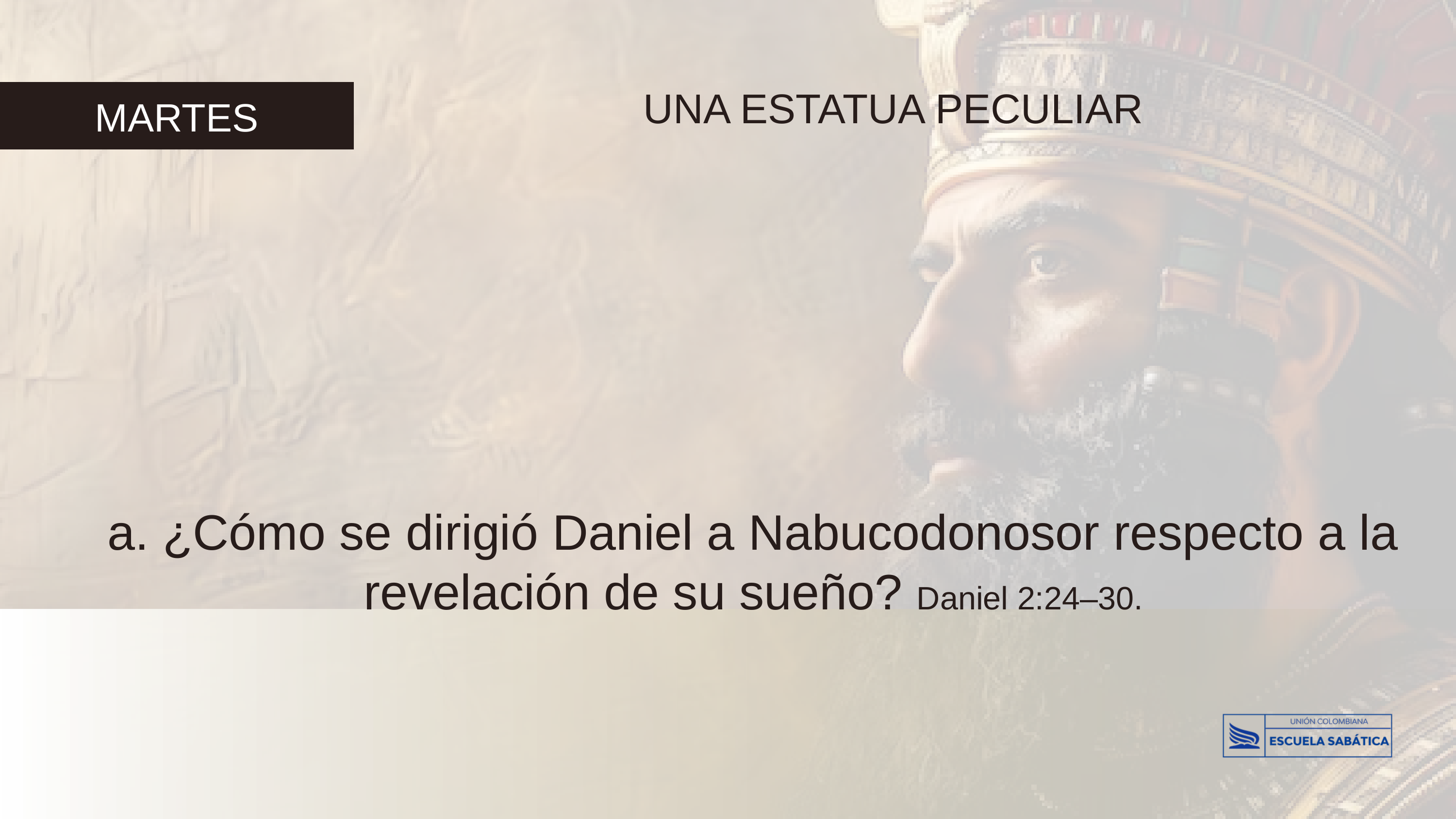

UNA ESTATUA PECULIAR
MARTES
a. ¿Cómo se dirigió Daniel a Nabucodonosor respecto a la revelación de su sueño? Daniel 2:24–30.